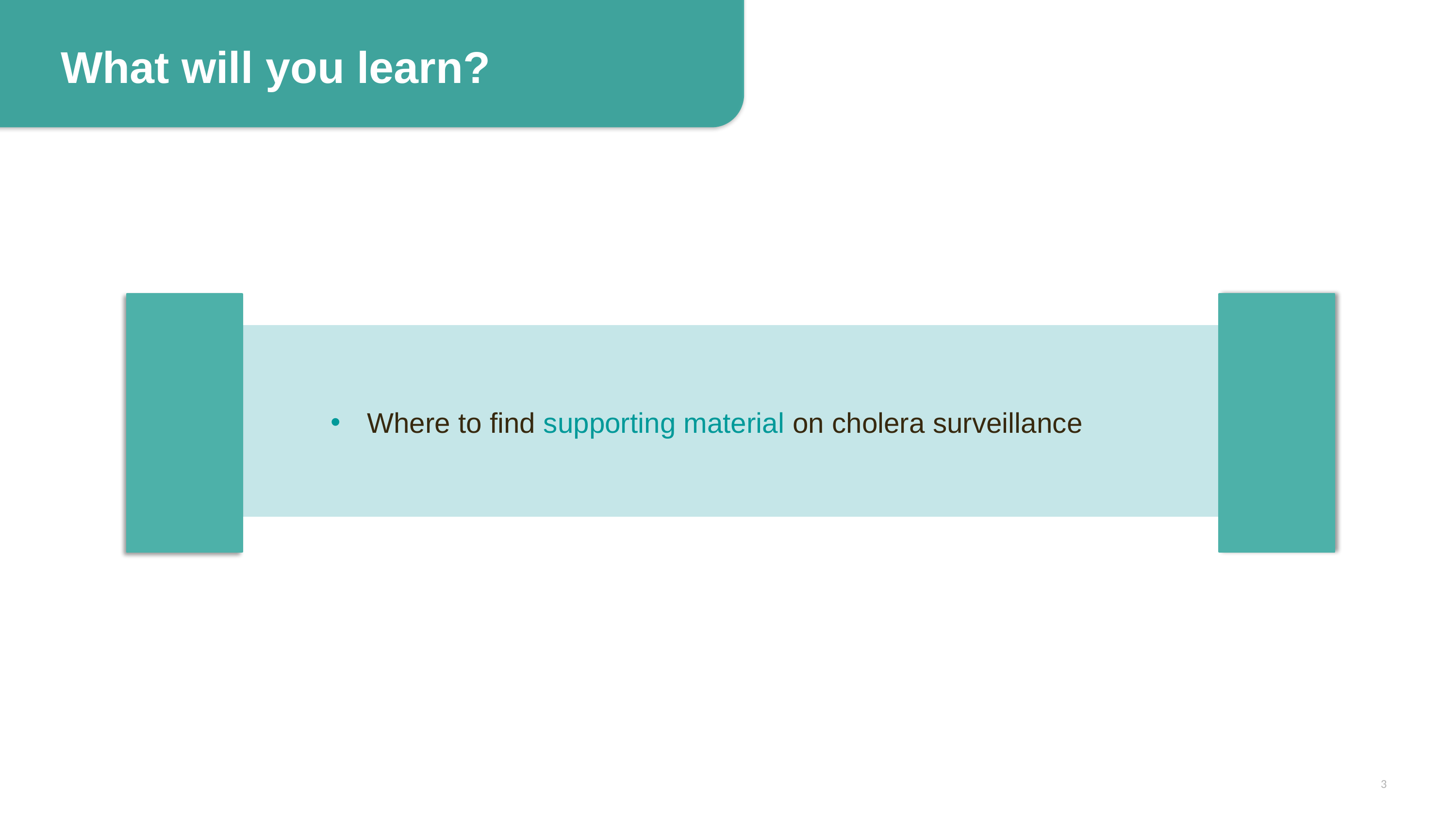

What will you learn?

Where to find supporting material on cholera surveillance
3